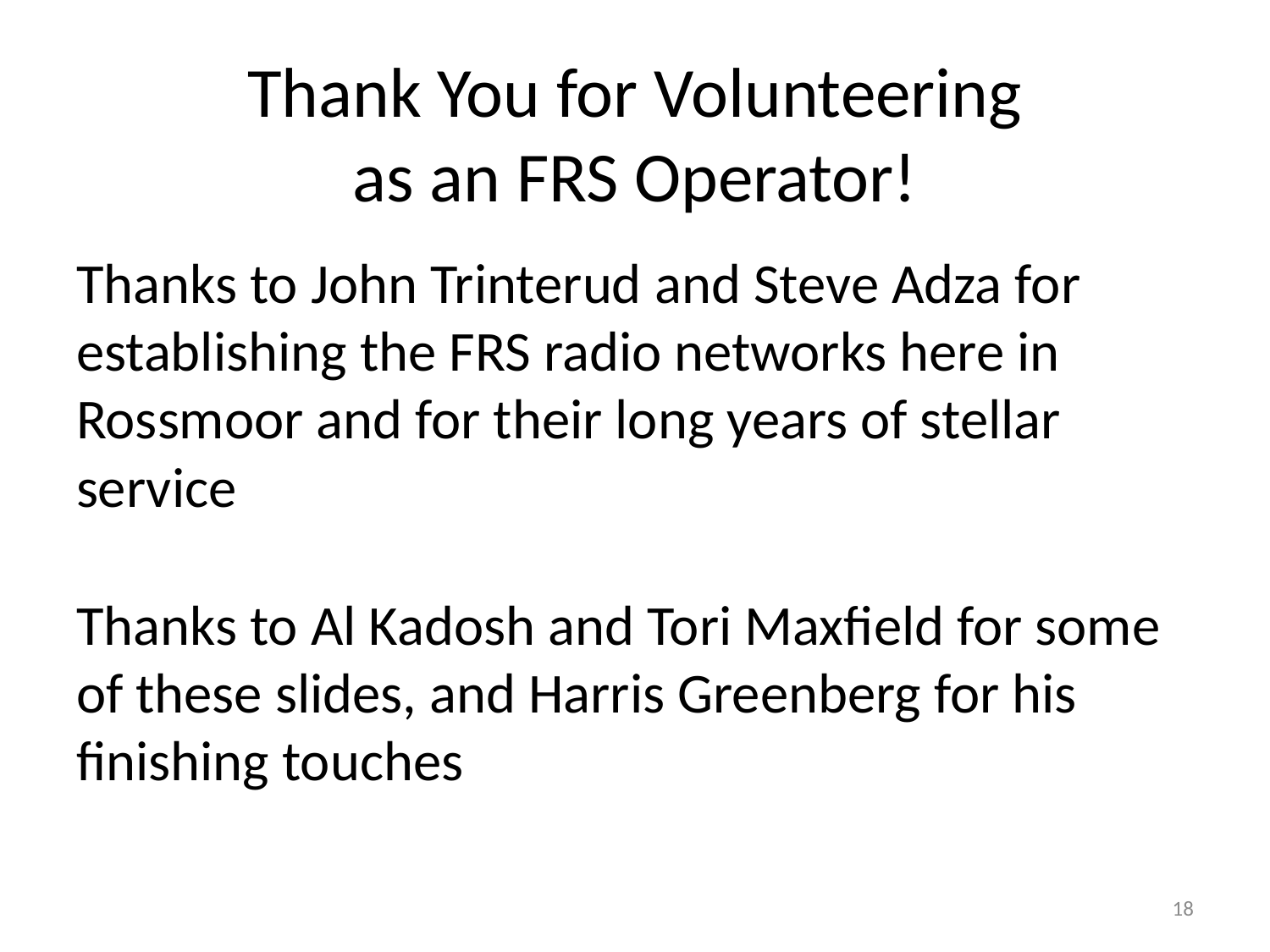

# Thank You for Volunteering as an FRS Operator!
Thanks to John Trinterud and Steve Adza for establishing the FRS radio networks here in Rossmoor and for their long years of stellar service

Thanks to Al Kadosh and Tori Maxfield for some of these slides, and Harris Greenberg for his finishing touches
18